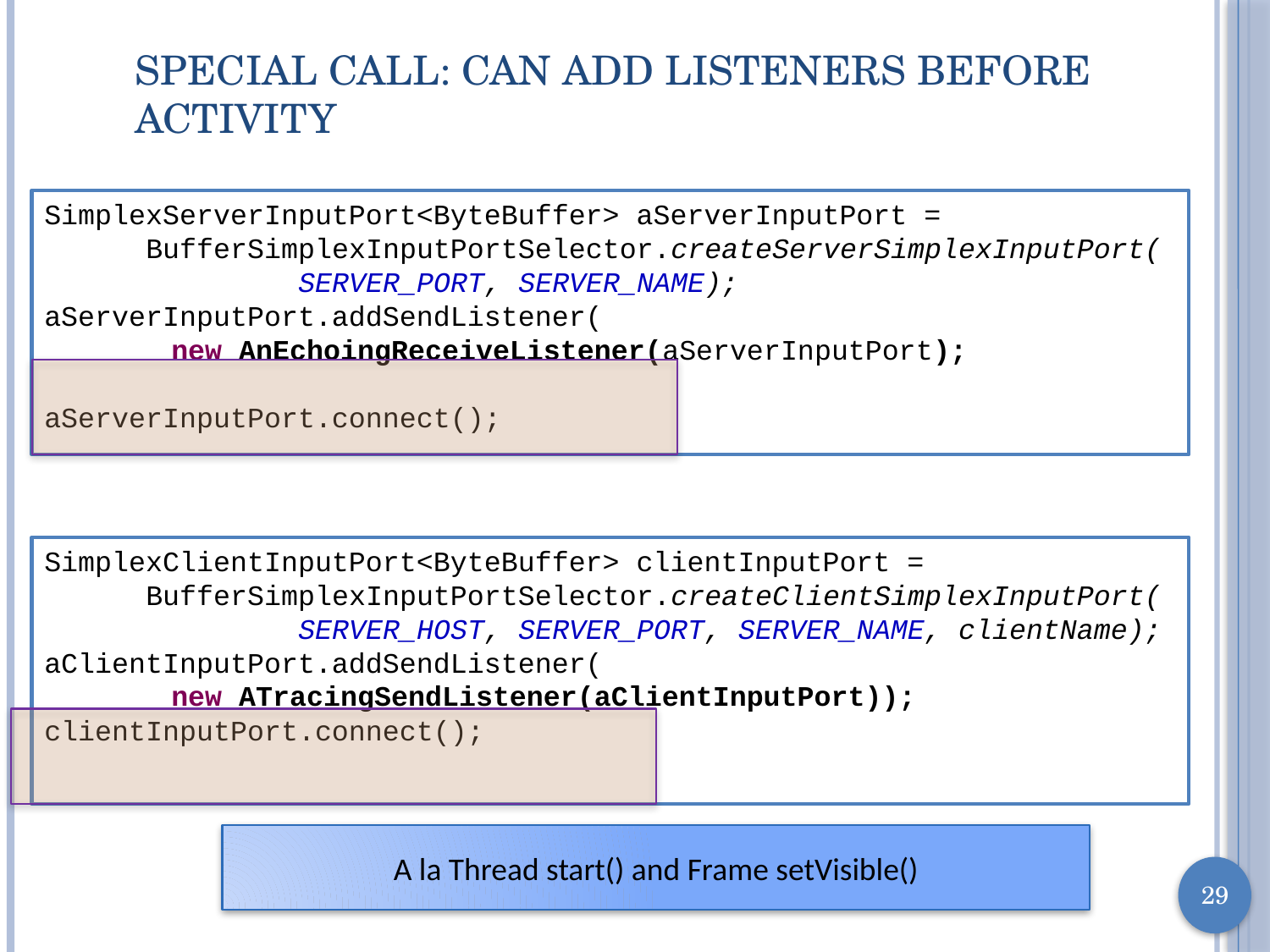

# Special Call: can add listeners before activity
SimplexServerInputPort<ByteBuffer> aServerInputPort =
      BufferSimplexInputPortSelector.createServerSimplexInputPort(
               SERVER_PORT, SERVER_NAME);
aServerInputPort.addSendListener(
	new AnEchoingReceiveListener(aServerInputPort);

aServerInputPort.connect();

SimplexClientInputPort<ByteBuffer> clientInputPort =
      BufferSimplexInputPortSelector.createClientSimplexInputPort(
               SERVER_HOST, SERVER_PORT, SERVER_NAME, clientName);
aClientInputPort.addSendListener(
	new ATracingSendListener(aClientInputPort));
clientInputPort.connect();

A la Thread start() and Frame setVisible()